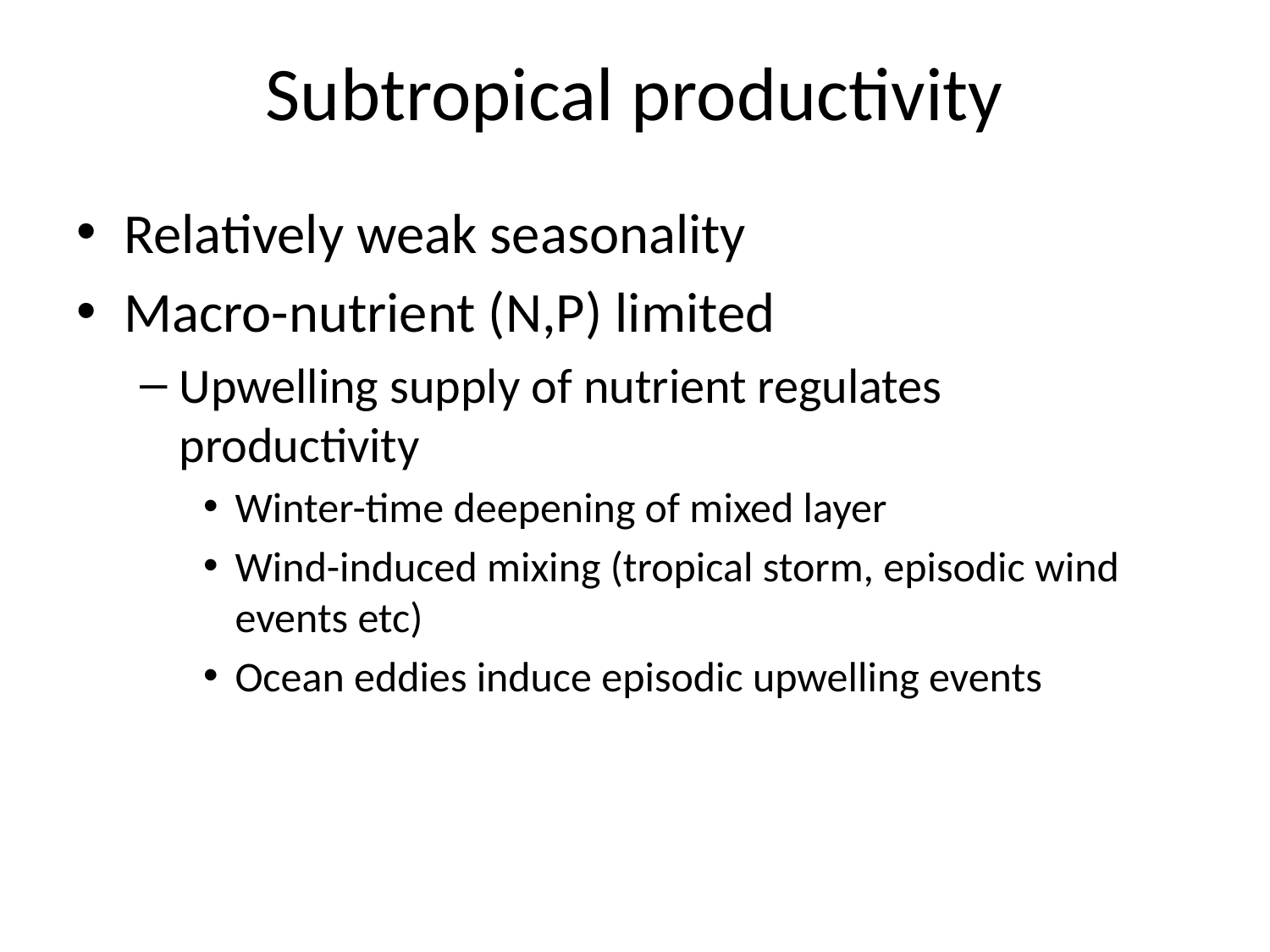

# Subtropical productivity
Relatively weak seasonality
Macro-nutrient (N,P) limited
Upwelling supply of nutrient regulates productivity
Winter-time deepening of mixed layer
Wind-induced mixing (tropical storm, episodic wind events etc)
Ocean eddies induce episodic upwelling events